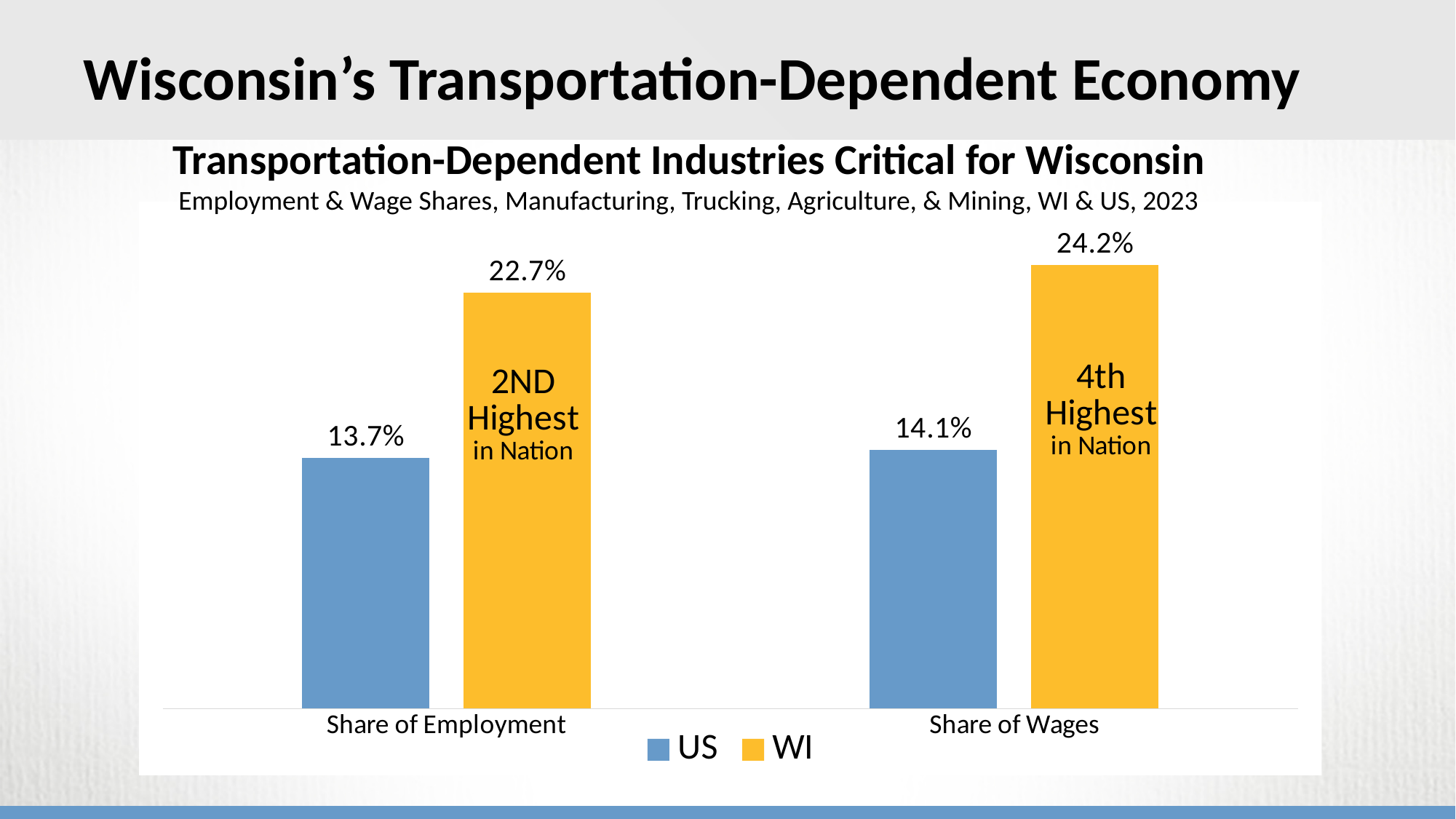

# Wisconsin’s Transportation-Dependent Economy
Transportation-Dependent Industries Critical for Wisconsin
Employment & Wage Shares, Manufacturing, Trucking, Agriculture, & Mining, WI & US, 2023

### Chart

| Category | US | WI |
|---|---|---|
| Share of Employment | 0.13653725002195718 | 0.22657513179551922 |
| Share of Wages | 0.1410489572404488 | 0.2416006621302459 |